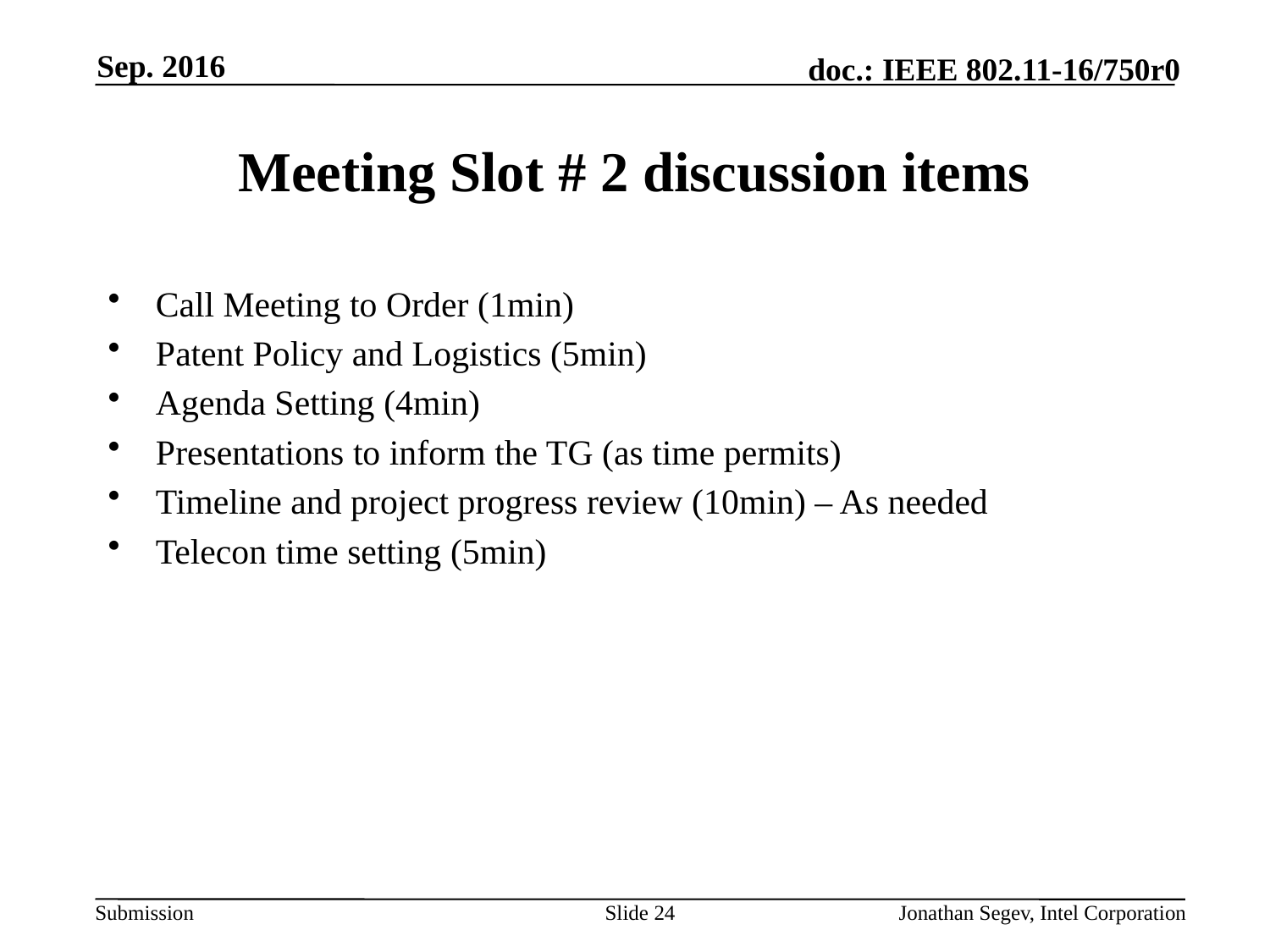

Sep. 2016
# Meeting Slot # 2 discussion items
Call Meeting to Order (1min)
Patent Policy and Logistics (5min)
Agenda Setting (4min)
Presentations to inform the TG (as time permits)
Timeline and project progress review (10min) – As needed
Telecon time setting (5min)

Slide 24
Jonathan Segev, Intel Corporation